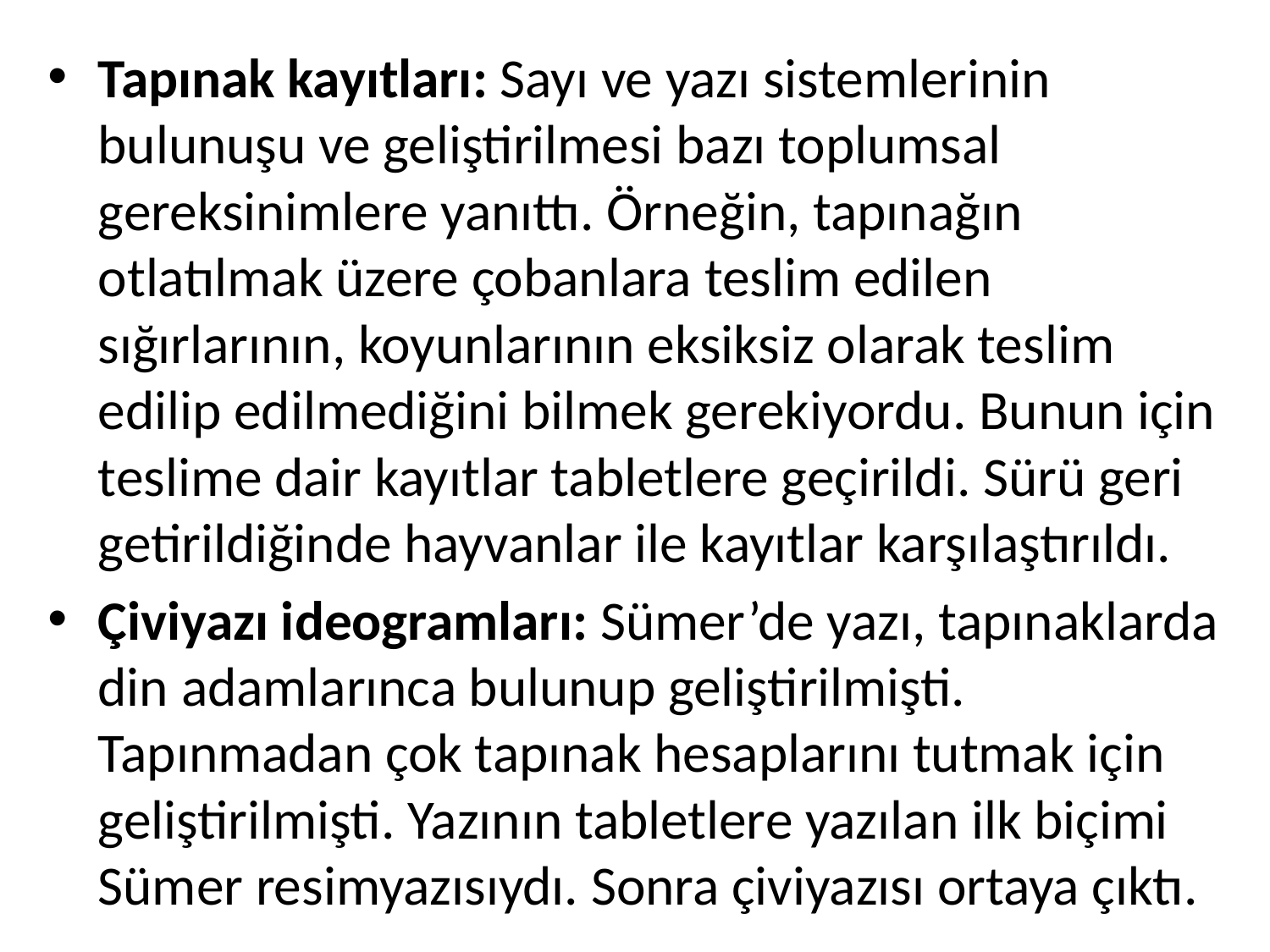

Tapınak kayıtları: Sayı ve yazı sistemlerinin bulunuşu ve geliştirilmesi bazı toplumsal gereksinimlere yanıttı. Örneğin, tapınağın otlatılmak üzere çobanlara teslim edilen sığırlarının, koyunlarının eksiksiz olarak teslim edilip edilmediğini bilmek gerekiyordu. Bunun için teslime dair kayıtlar tabletlere geçirildi. Sürü geri getirildiğinde hayvanlar ile kayıtlar karşılaştırıldı.
Çiviyazı ideogramları: Sümer’de yazı, tapınaklarda din adamlarınca bulunup geliştirilmişti. Tapınmadan çok tapınak hesaplarını tutmak için geliştirilmişti. Yazının tabletlere yazılan ilk biçimi Sümer resimyazısıydı. Sonra çiviyazısı ortaya çıktı.